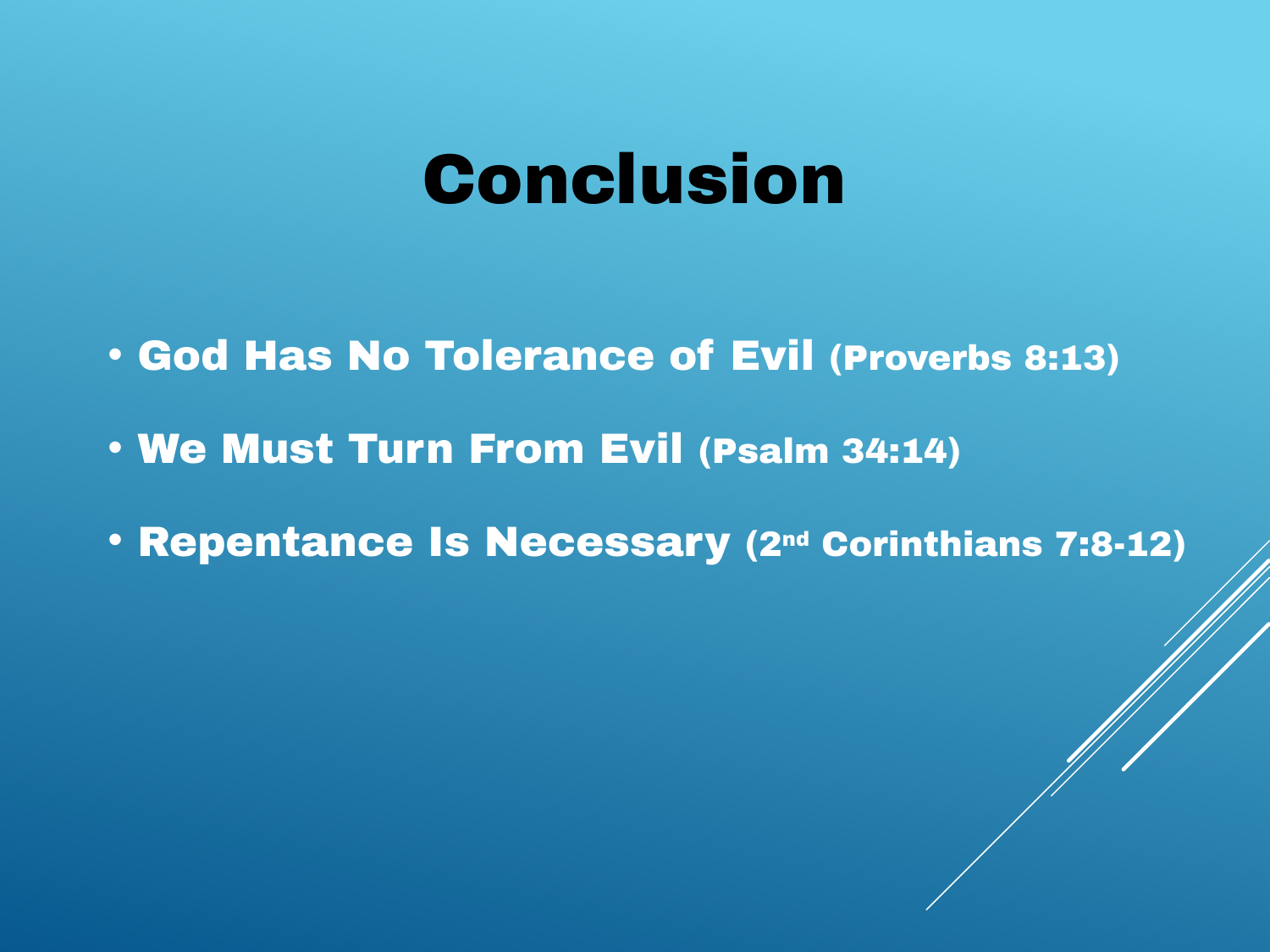

Conclusion
God Has No Tolerance of Evil (Proverbs 8:13)

We Must Turn From Evil (Psalm 34:14)

Repentance Is Necessary (2nd Corinthians 7:8-12)